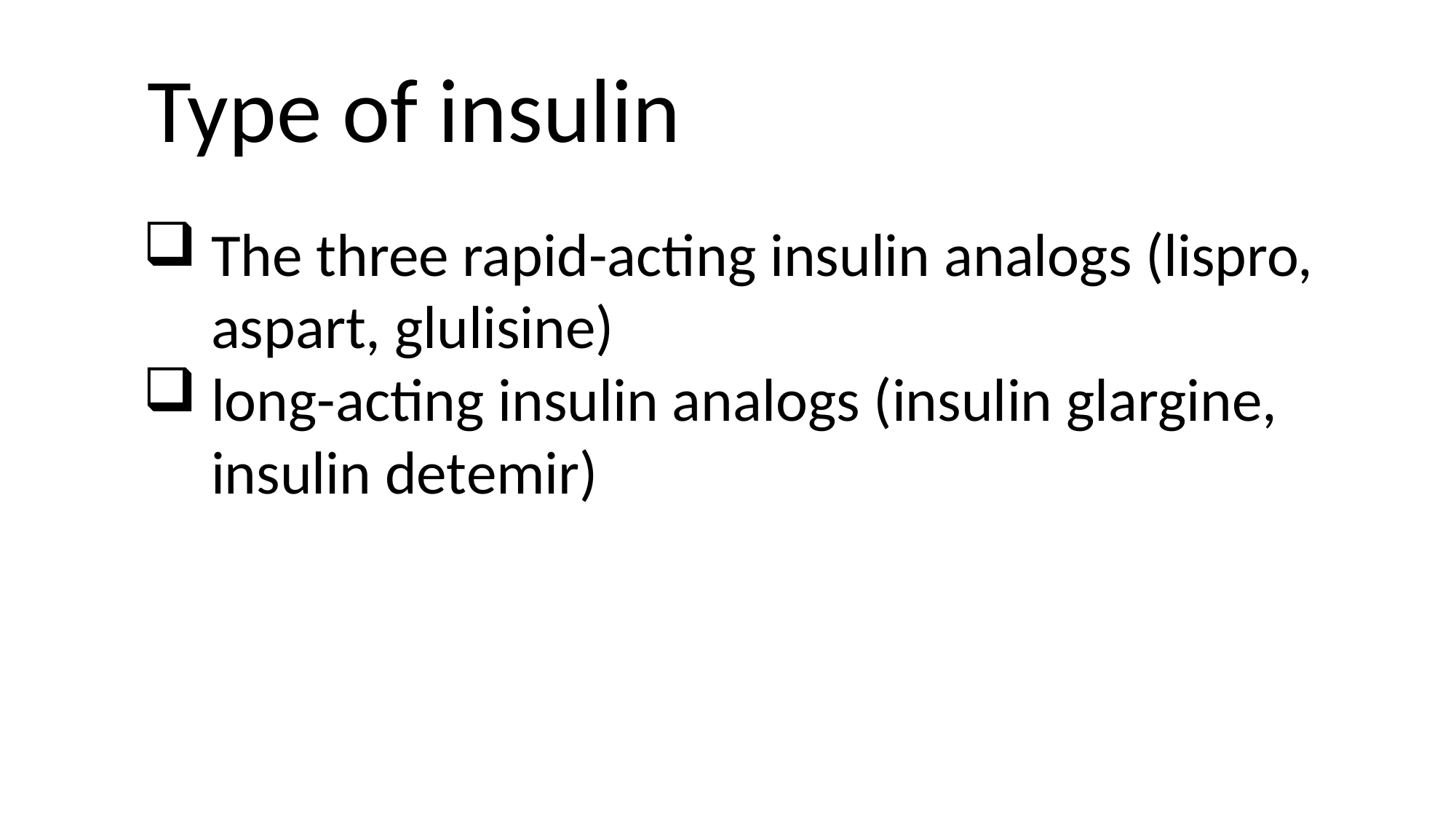

Type of insulin
The three rapid-acting insulin analogs (lispro, aspart, glulisine)
long-acting insulin analogs (insulin glargine, insulin detemir)